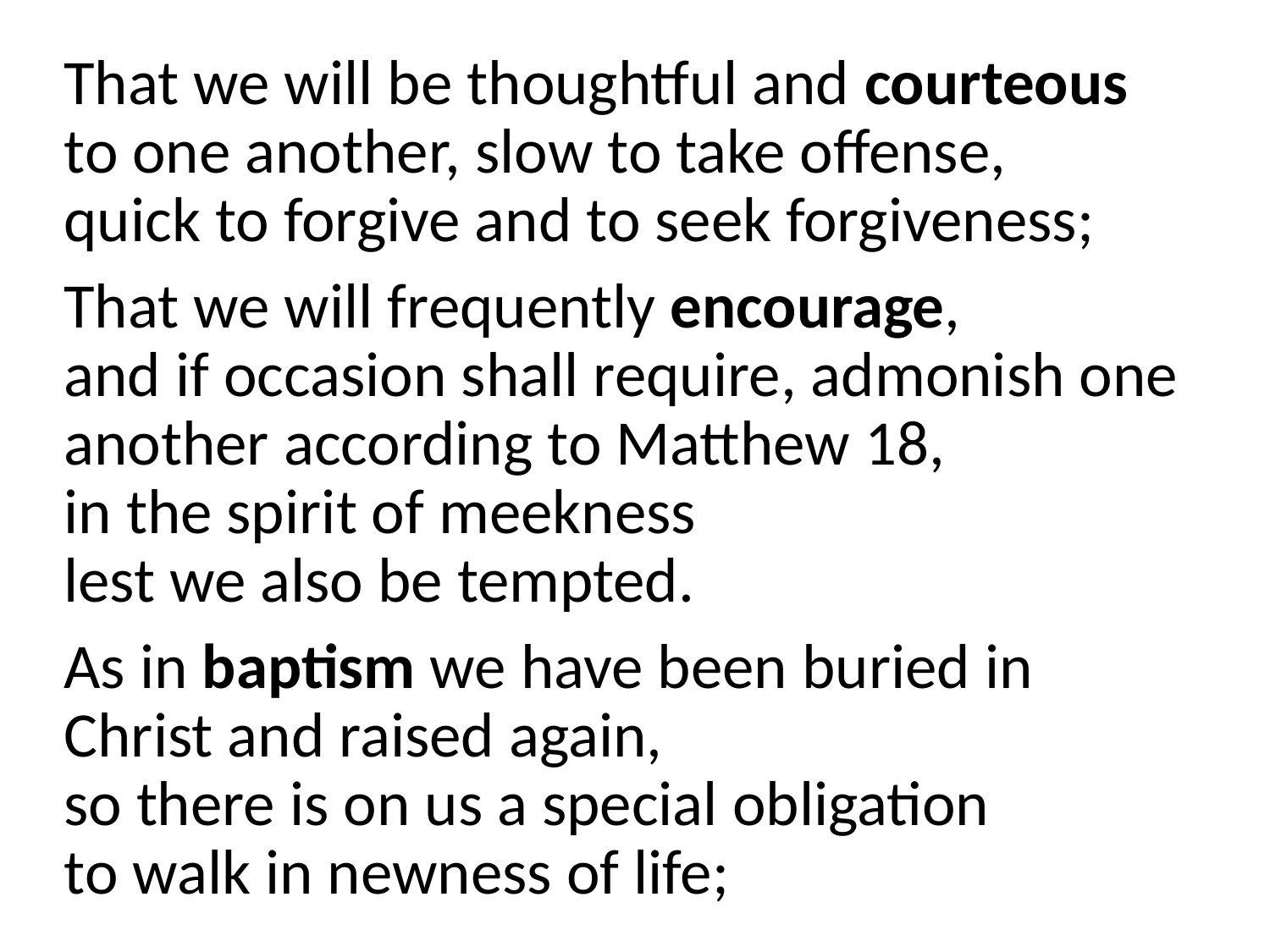

That we will be thoughtful and courteous
to one another, slow to take offense,
quick to forgive and to seek forgiveness;
That we will frequently encourage,
and if occasion shall require, admonish one another according to Matthew 18,
in the spirit of meekness
lest we also be tempted.
As in baptism we have been buried in Christ and raised again,
so there is on us a special obligation
to walk in newness of life;